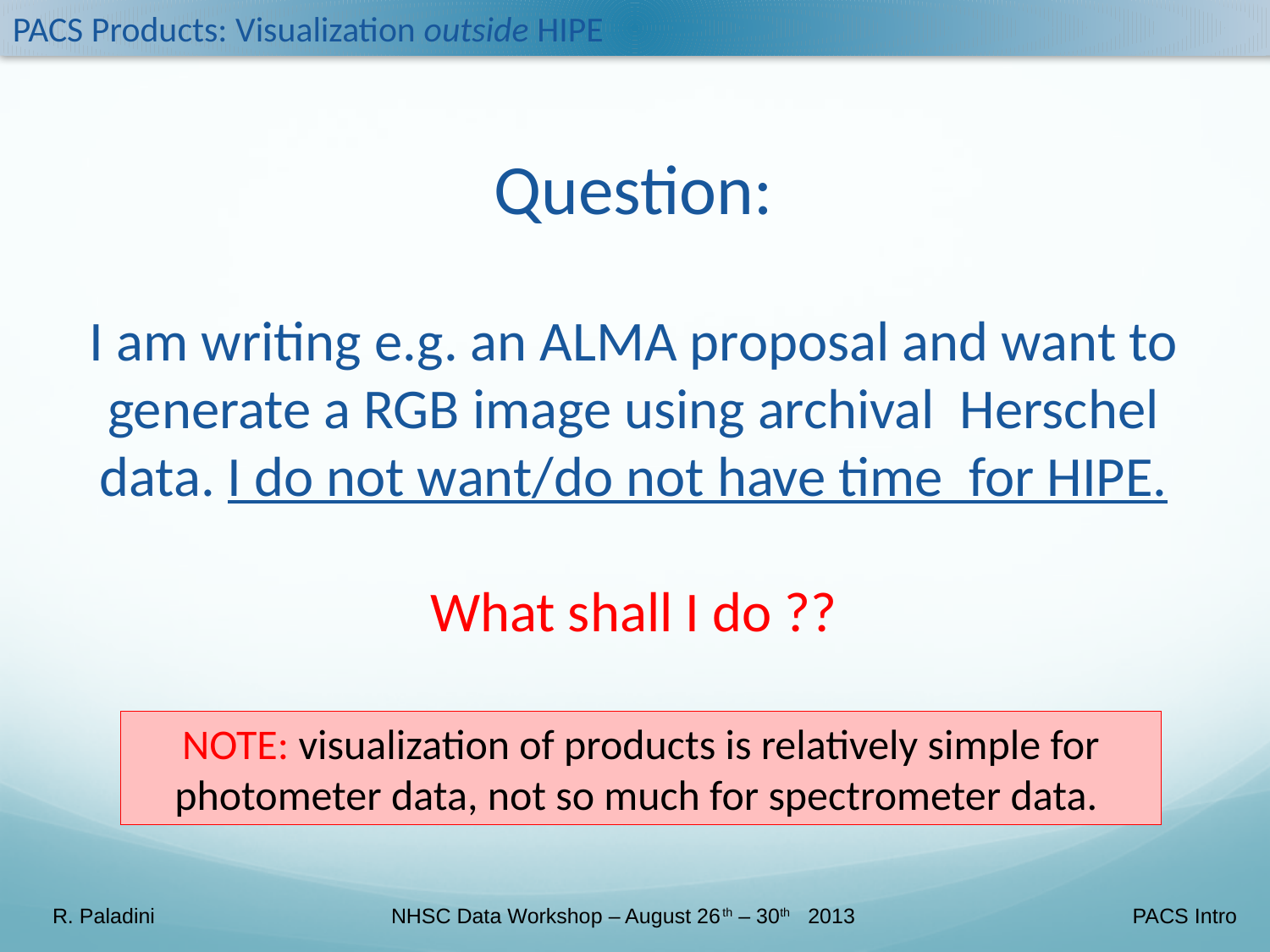

PACS Products: Visualization outside HIPE
Question:

I am writing e.g. an ALMA proposal and want to generate a RGB image using archival  Herschel data. I do not want/do not have time  for HIPE.

What shall I do ??

NOTE: visualization of products is relatively simple for photometer data, not so much for spectrometer data.
R. Paladini                                        NHSC Data Workshop – August 26th – 30th   2013                                               PACS Intro